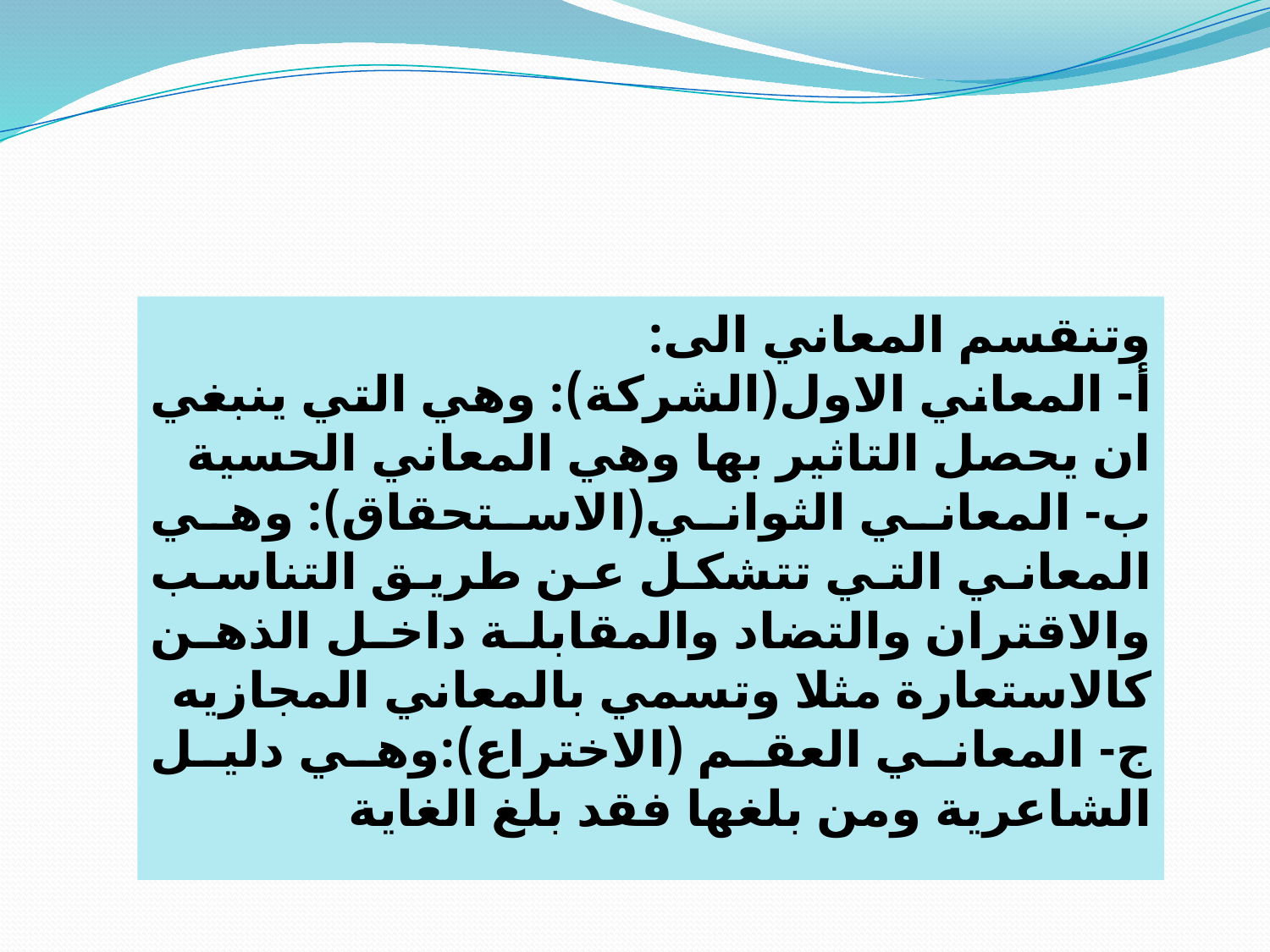

وتنقسم المعاني الى:
أ- المعاني الاول(الشركة): وهي التي ينبغي ان يحصل التاثير بها وهي المعاني الحسية
ب- المعاني الثواني(الاستحقاق): وهي المعاني التي تتشكل عن طريق التناسب والاقتران والتضاد والمقابلة داخل الذهن كالاستعارة مثلا وتسمي بالمعاني المجازيه
ج- المعاني العقم (الاختراع):وهي دليل الشاعرية ومن بلغها فقد بلغ الغاية